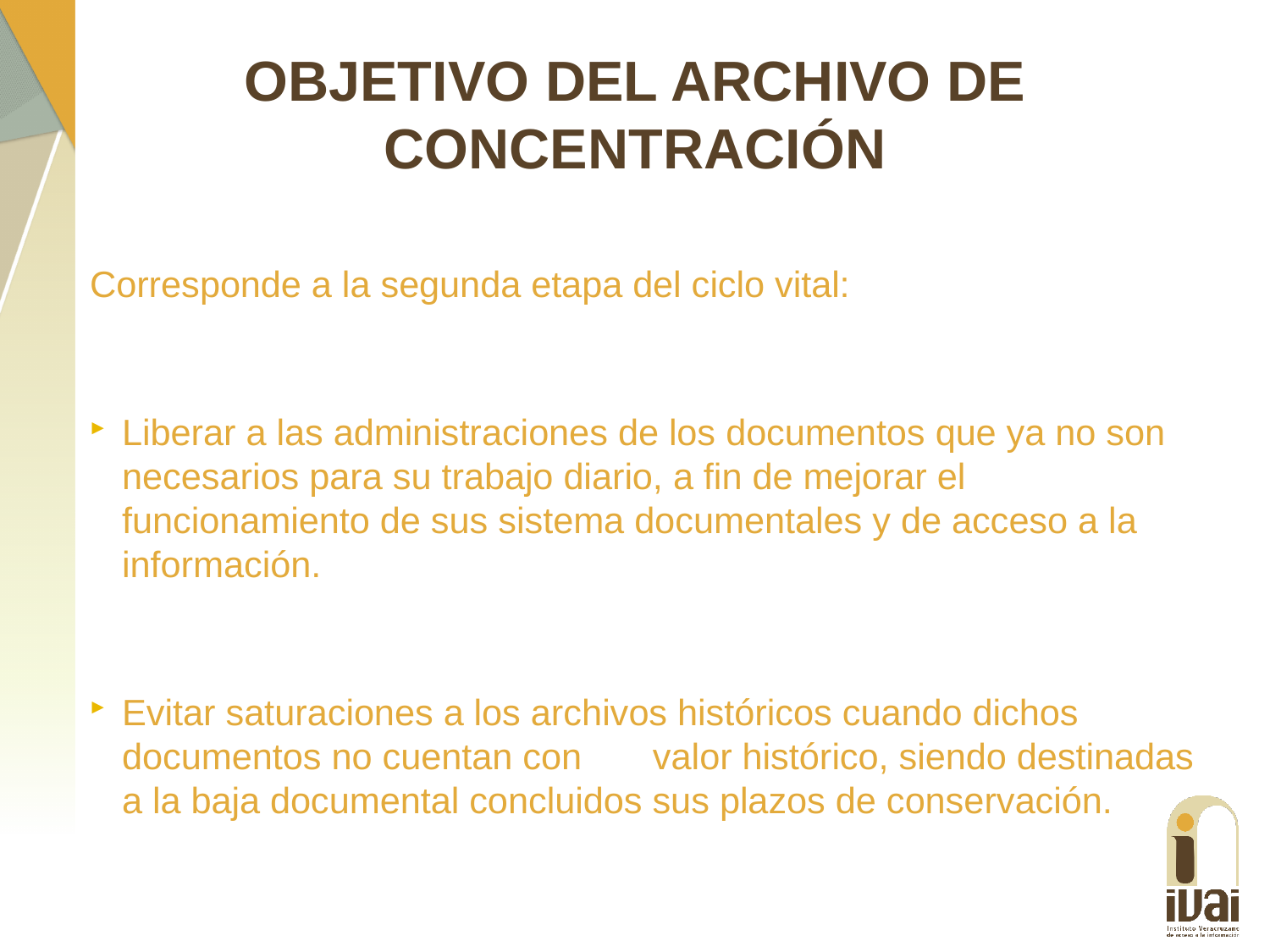

# OBJETIVO DEL ARCHIVO DE CONCENTRACIÓN

Corresponde a la segunda etapa del ciclo vital:

Liberar a las administraciones de los documentos que ya no son necesarios para su trabajo diario, a fin de mejorar el funcionamiento de sus sistema documentales y de acceso a la información.

Evitar saturaciones a los archivos históricos cuando dichos documentos no cuentan con       valor histórico, siendo destinadas a la baja documental concluidos sus plazos de conservación.